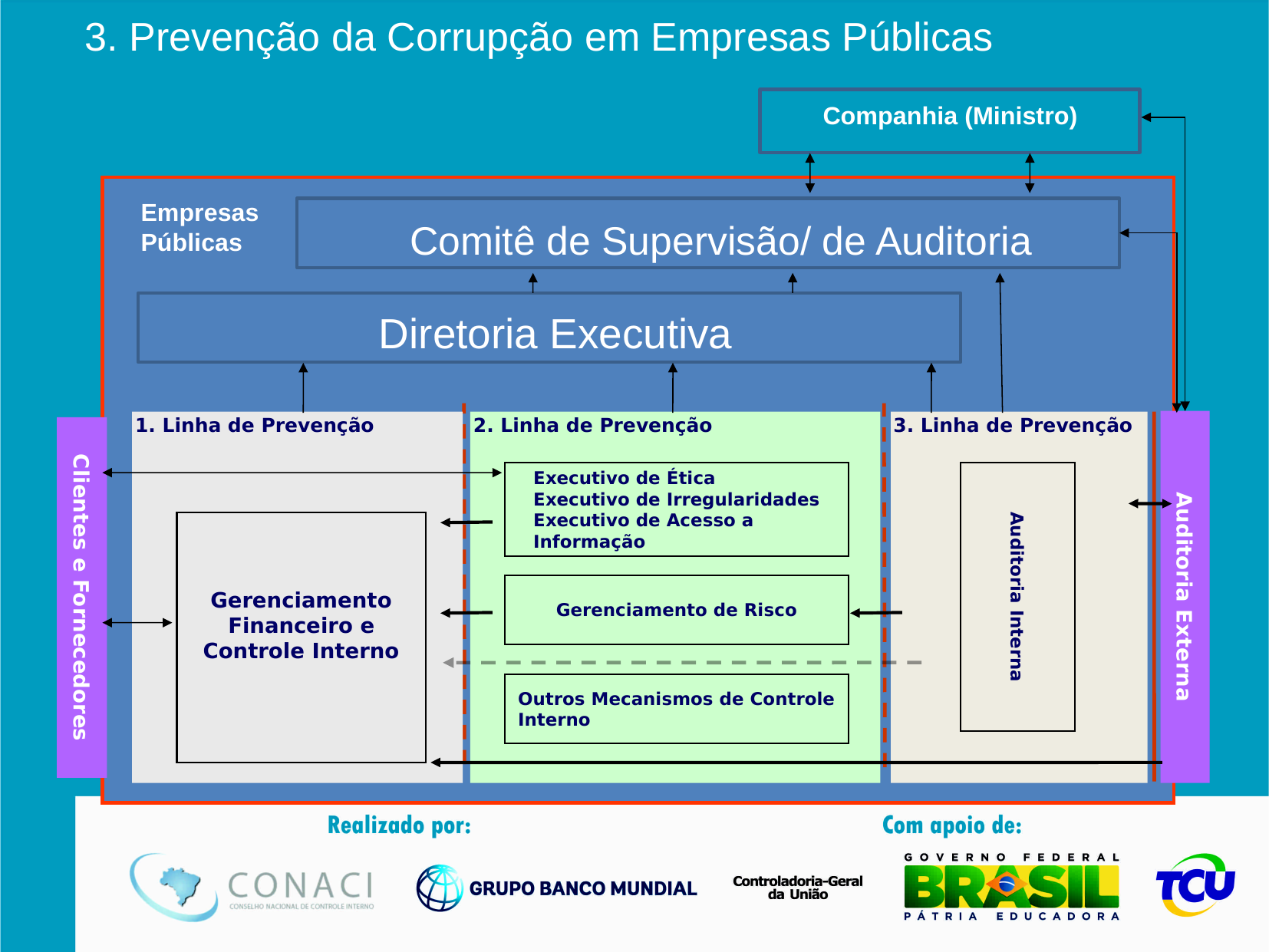

# 3. Prevenção da Corrupção em Empresas Públicas

Companhia (Ministro)

EmpresasPúblicas

Comitê de Supervisão/ de Auditoria

Diretoria Executiva

Auditoria Externa
1. Linha de Prevenção
2. Linha de Prevenção
3. Linha de Prevenção

Clientes e Fornecedores
Executivo de Ética
Executivo de Irregularidades
Executivo de Acesso a Informação
Auditoria Interna

Gerenciamento Financeiro e Controle Interno

Gerenciamento de Risco

Outros Mecanismos de Controle Interno